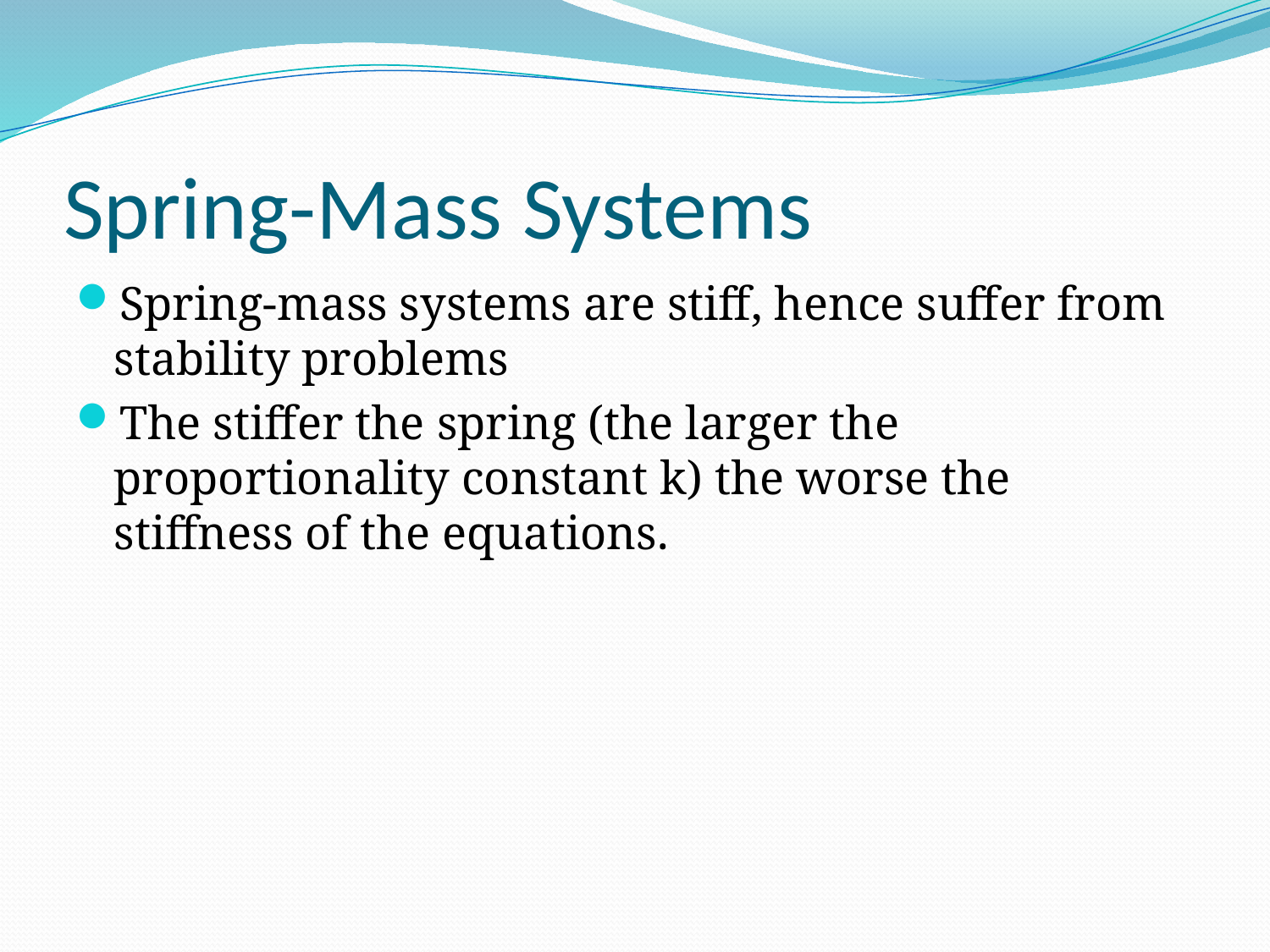

# Spring-Mass Systems
Spring-mass systems are stiff, hence suffer from stability problems
The stiffer the spring (the larger the proportionality constant k) the worse the stiffness of the equations.